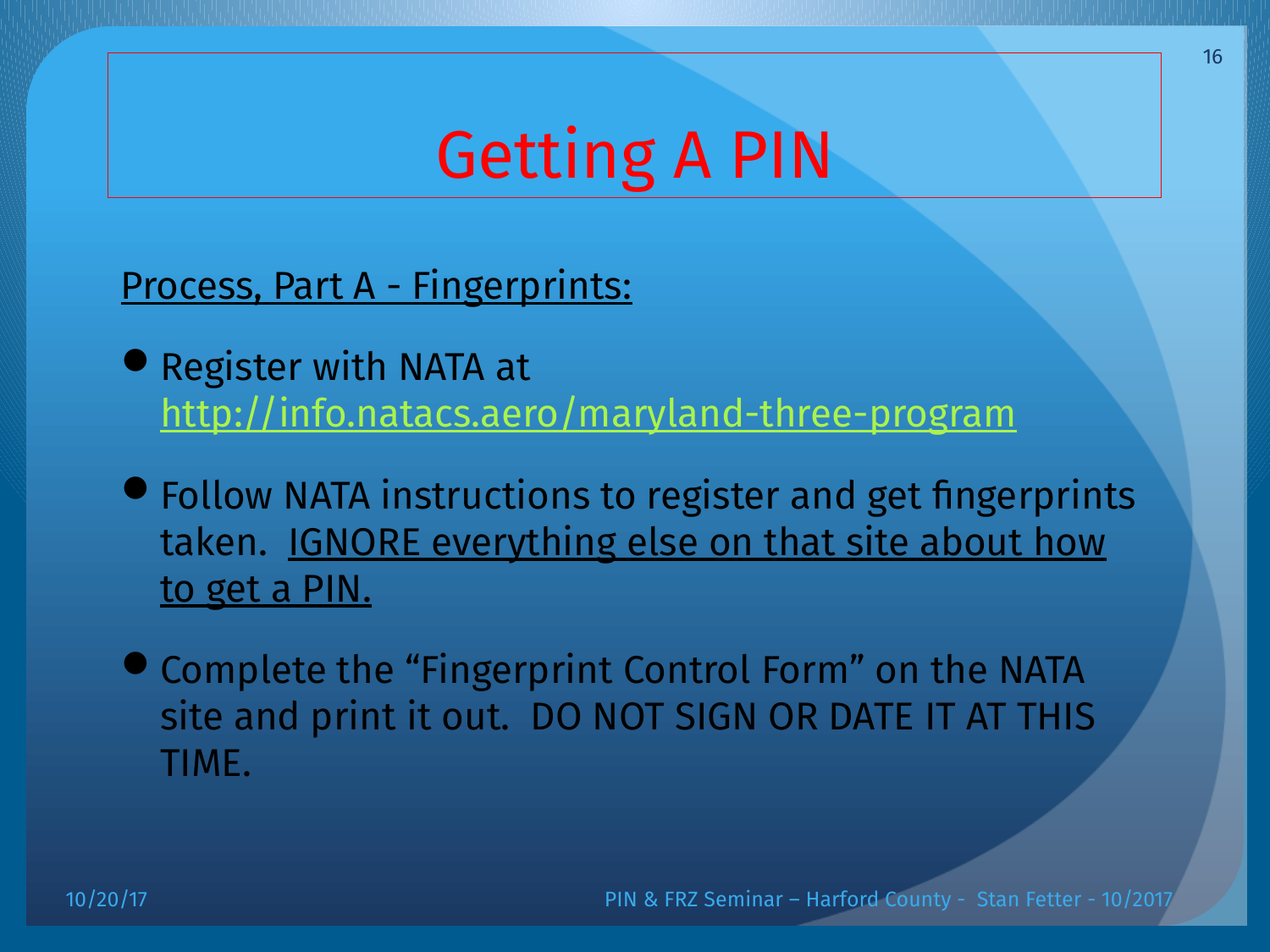

16
# Getting A PIN
Process, Part A - Fingerprints:
Register with NATA at http://info.natacs.aero/maryland-three-program
Follow NATA instructions to register and get fingerprints taken.  IGNORE everything else on that site about how to get a PIN.
Complete the “Fingerprint Control Form” on the NATA site and print it out.  DO NOT SIGN OR DATE IT AT THIS TIME.
10/20/17
PIN & FRZ Seminar – Harford County -  Stan Fetter - 10/2017